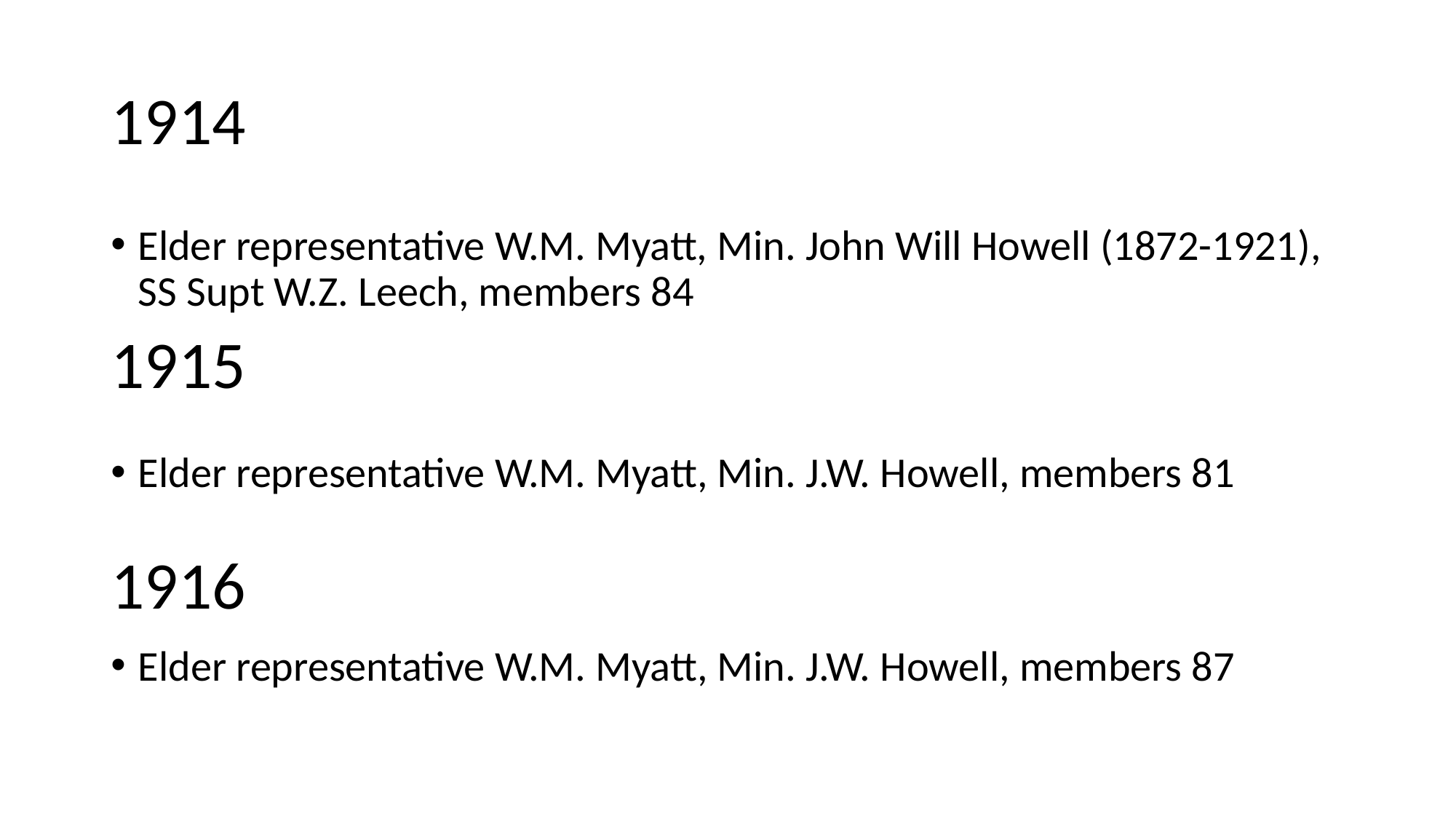

# 1914
Elder representative W.M. Myatt, Min. John Will Howell (1872-1921), SS Supt W.Z. Leech, members 84
1915
Elder representative W.M. Myatt, Min. J.W. Howell, members 81
1916
Elder representative W.M. Myatt, Min. J.W. Howell, members 87